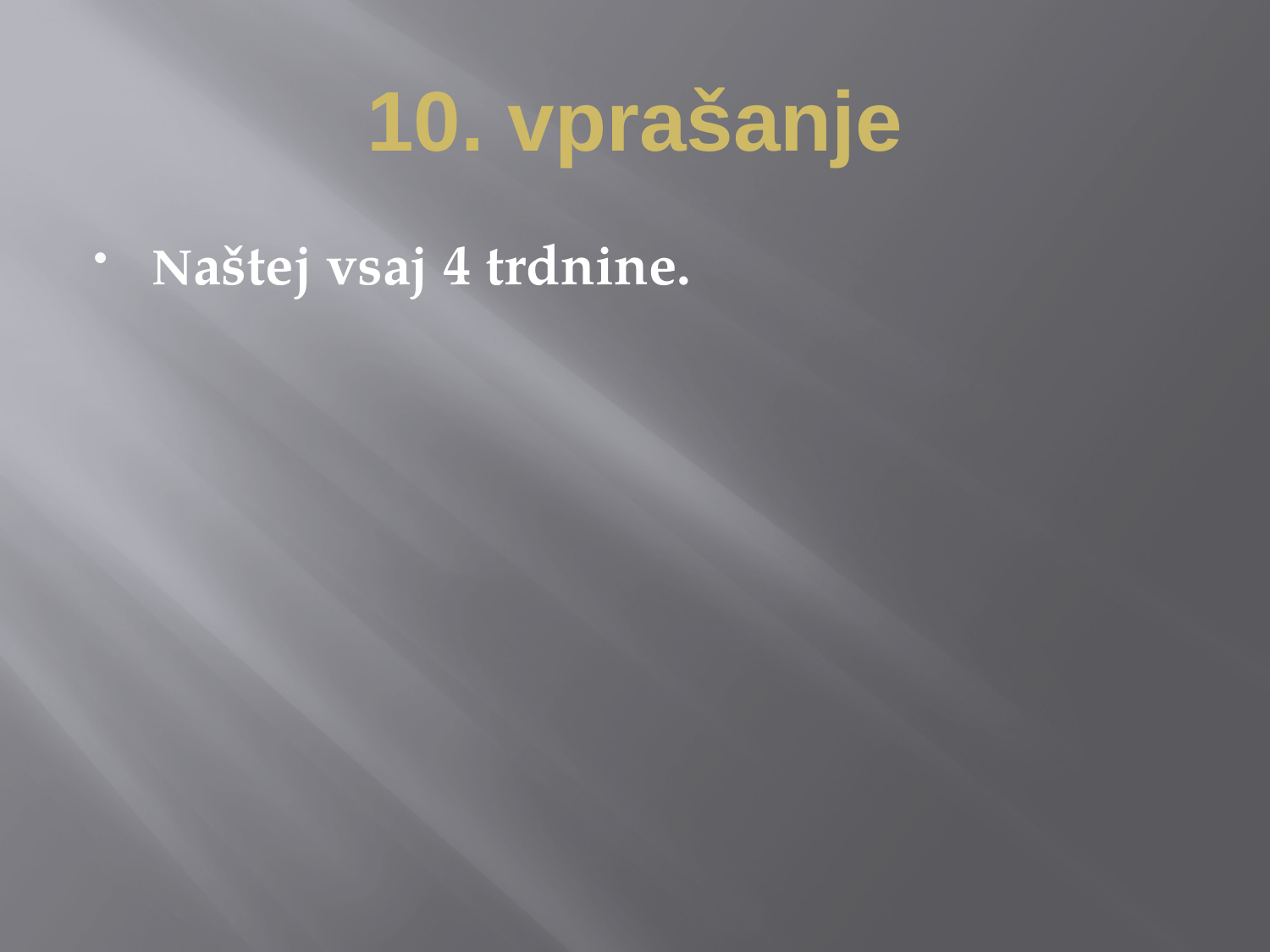

# 10. vprašanje
Naštej vsaj 4 trdnine.